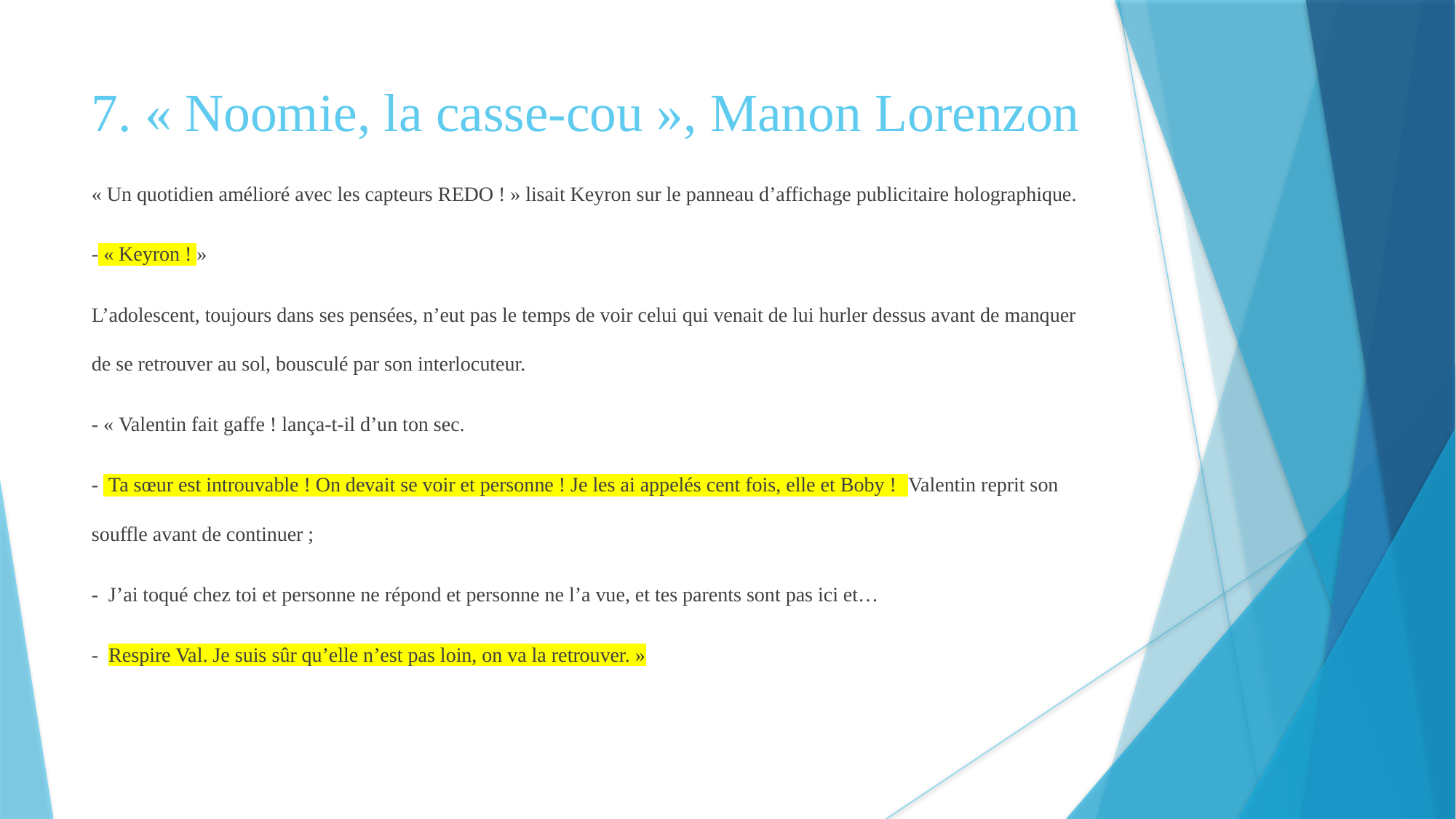

7. « Noomie, la casse-cou », Manon Lorenzon
« Un quotidien amélioré avec les capteurs REDO ! » lisait Keyron sur le panneau d’affichage publicitaire holographique.
- « Keyron ! »
L’adolescent, toujours dans ses pensées, n’eut pas le temps de voir celui qui venait de lui hurler dessus avant de manquer de se retrouver au sol, bousculé par son interlocuteur.
- « Valentin fait gaffe ! lança-t-il d’un ton sec.
-  Ta sœur est introuvable ! On devait se voir et personne ! Je les ai appelés cent fois, elle et Boby !  Valentin reprit son souffle avant de continuer ;
-  J’ai toqué chez toi et personne ne répond et personne ne l’a vue, et tes parents sont pas ici et…
-  Respire Val. Je suis sûr qu’elle n’est pas loin, on va la retrouver. »